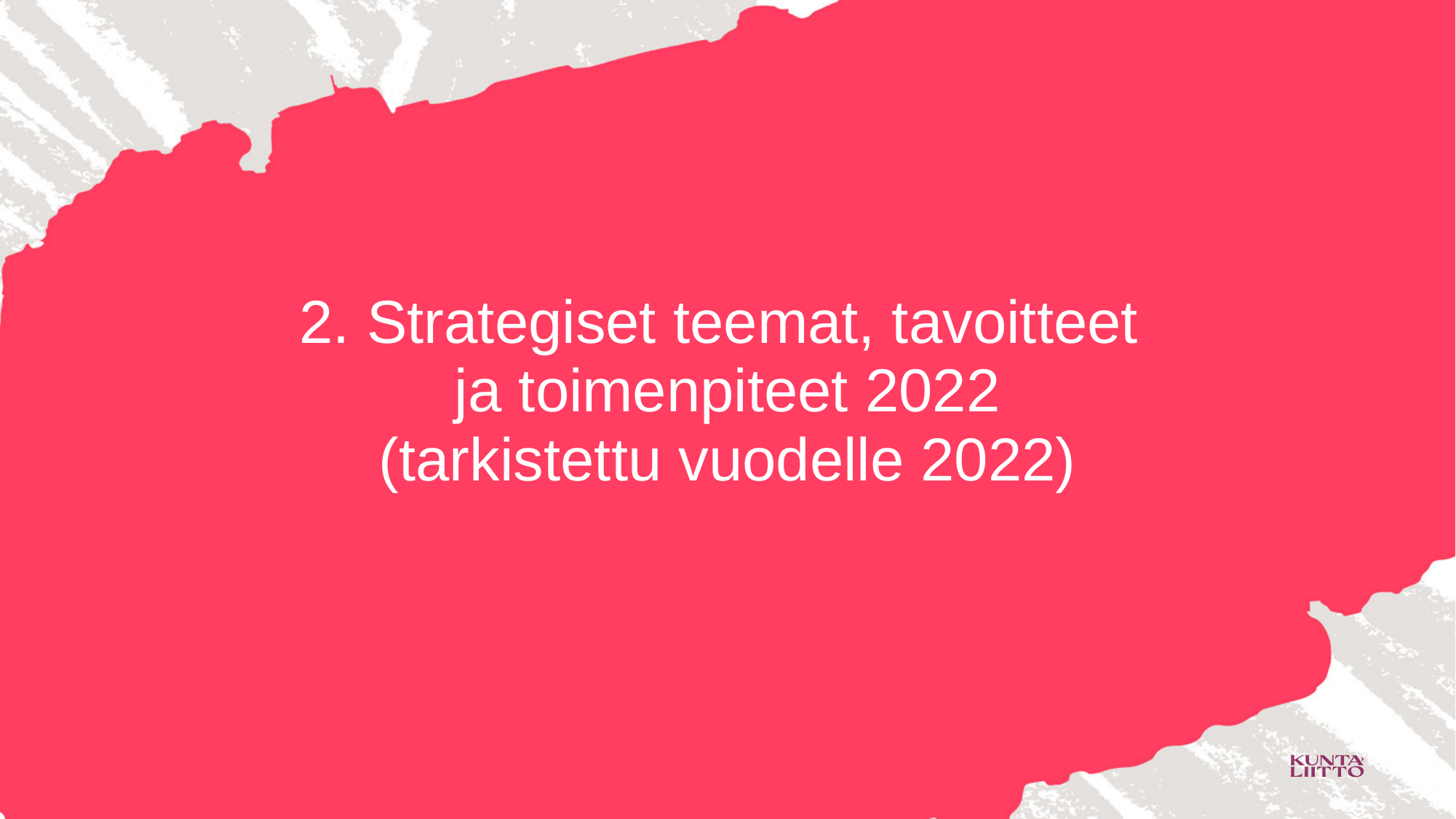

2. Strategiset teemat, tavoitteet
ja toimenpiteet 2022
(tarkistettu vuodelle 2022)
6